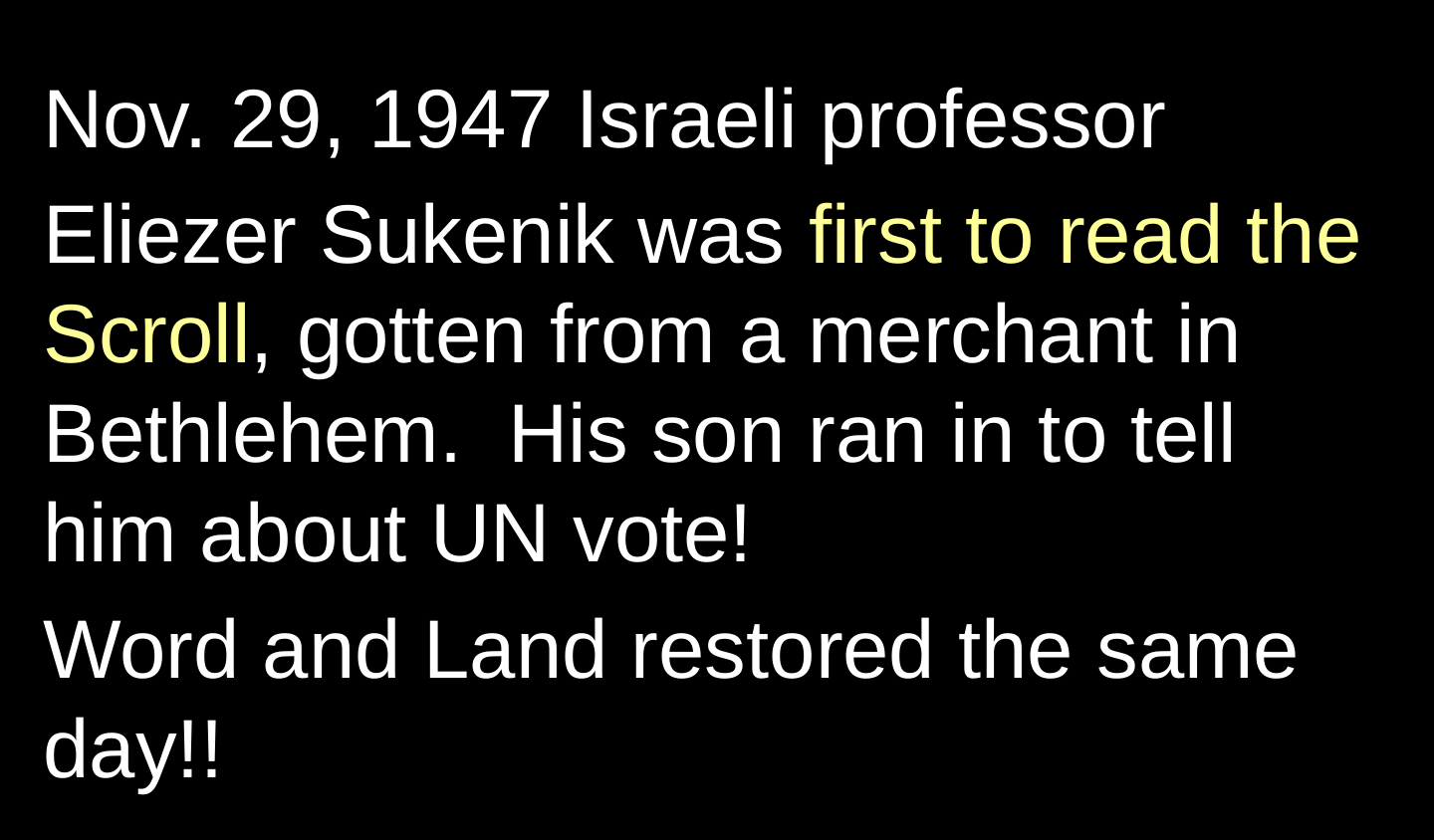

Nov. 29, 1947 Israeli professor
Eliezer Sukenik was first to read the Scroll, gotten from a merchant in Bethlehem.  His son ran in to tell him about UN vote!
Word and Land restored the same day!!